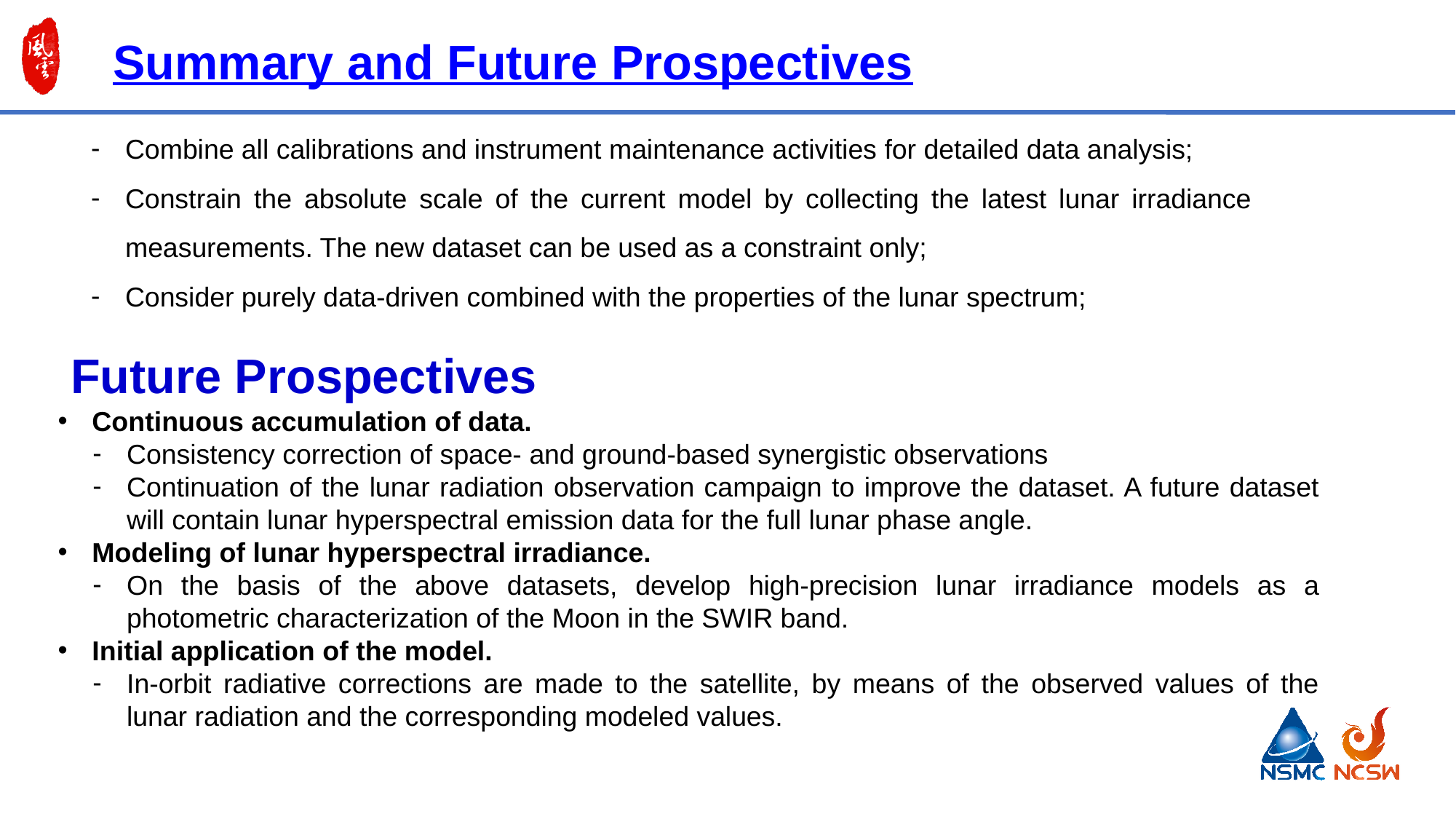

# Summary and Future Prospectives
Combine all calibrations and instrument maintenance activities for detailed data analysis;
Constrain the absolute scale of the current model by collecting the latest lunar irradiance measurements. The new dataset can be used as a constraint only;
Consider purely data-driven combined with the properties of the lunar spectrum;

Future Prospectives
Continuous accumulation of data.
Consistency correction of space- and ground-based synergistic observations
Continuation of the lunar radiation observation campaign to improve the dataset. A future dataset will contain lunar hyperspectral emission data for the full lunar phase angle.
Modeling of lunar hyperspectral irradiance.
On the basis of the above datasets, develop high-precision lunar irradiance models as a photometric characterization of the Moon in the SWIR band.
Initial application of the model.
In-orbit radiative corrections are made to the satellite, by means of the observed values of the lunar radiation and the corresponding modeled values.